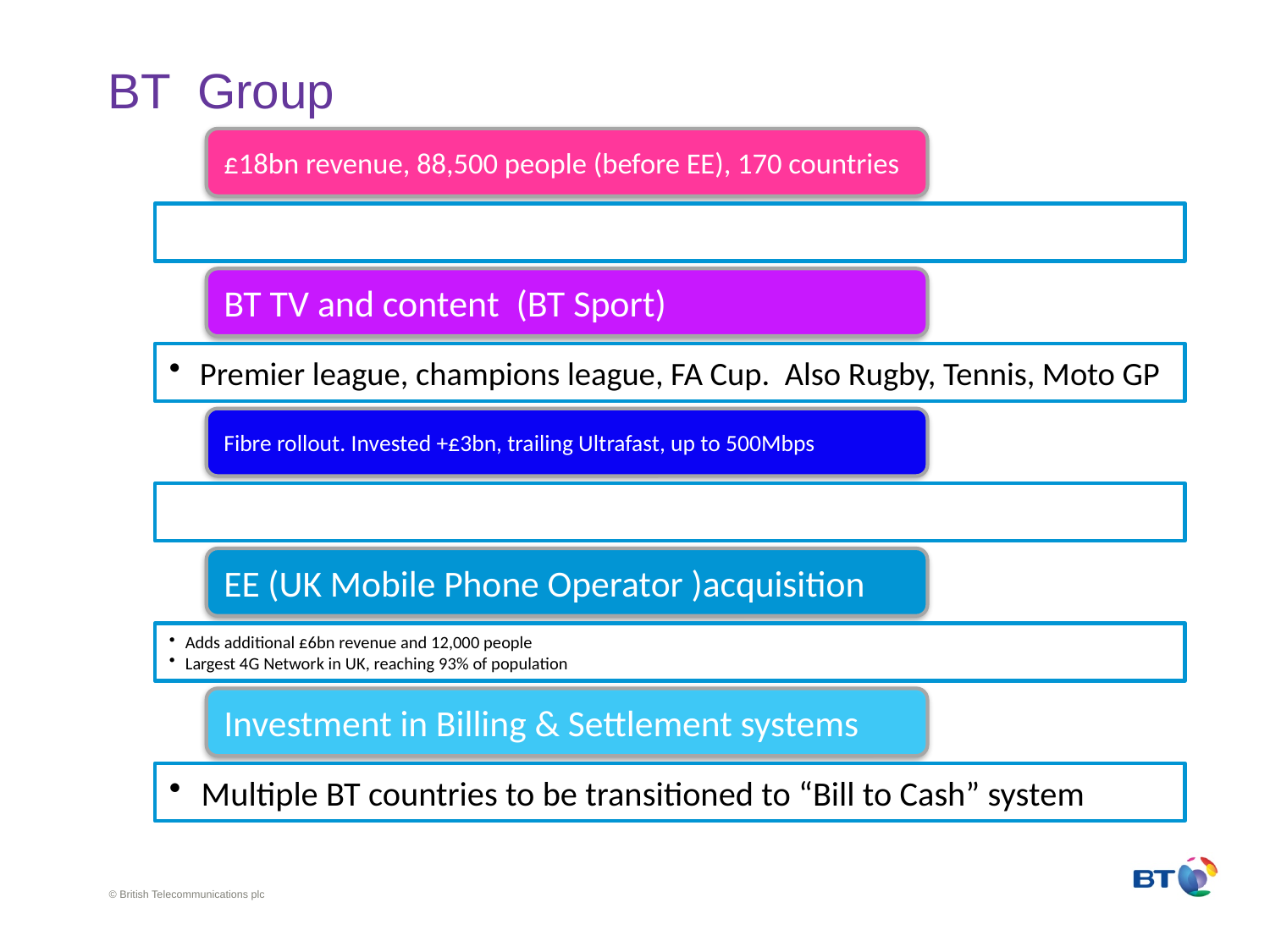

# BT  Group
BT TV and content  (BT Sport)
Fibre rollout. Invested +£3bn, trailing Ultrafast, up to 500Mbps
EE (UK Mobile Phone Operator )acquisition
Premier league, champions league, FA Cup.  Also Rugby, Tennis, Moto GP
£18bn revenue, 88,500 people (before EE), 170 countries
Adds additional £6bn revenue and 12,000 people
Largest 4G Network in UK, reaching 93% of population
Investment in Billing & Settlement systems
Multiple BT countries to be transitioned to “Bill to Cash” system